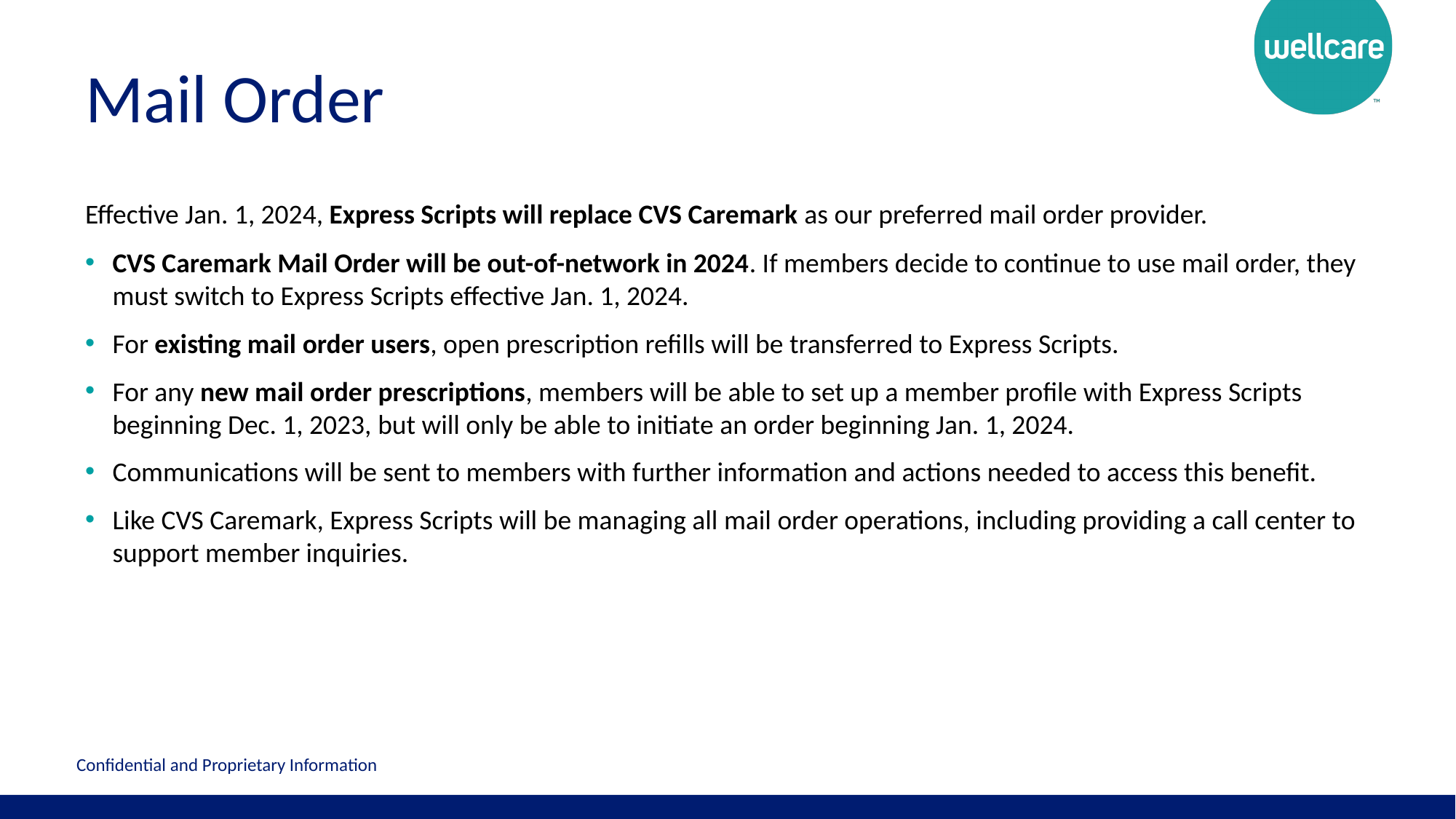

# Mail Order
Effective Jan. 1, 2024, Express Scripts will replace CVS Caremark as our preferred mail order provider.
CVS Caremark Mail Order will be out-of-network in 2024. If members decide to continue to use mail order, they must switch to Express Scripts effective Jan. 1, 2024.
For existing mail order users, open prescription refills will be transferred to Express Scripts.
For any new mail order prescriptions, members will be able to set up a member profile with Express Scripts beginning Dec. 1, 2023, but will only be able to initiate an order beginning Jan. 1, 2024.
Communications will be sent to members with further information and actions needed to access this benefit.
Like CVS Caremark, Express Scripts will be managing all mail order operations, including providing a call center to support member inquiries.